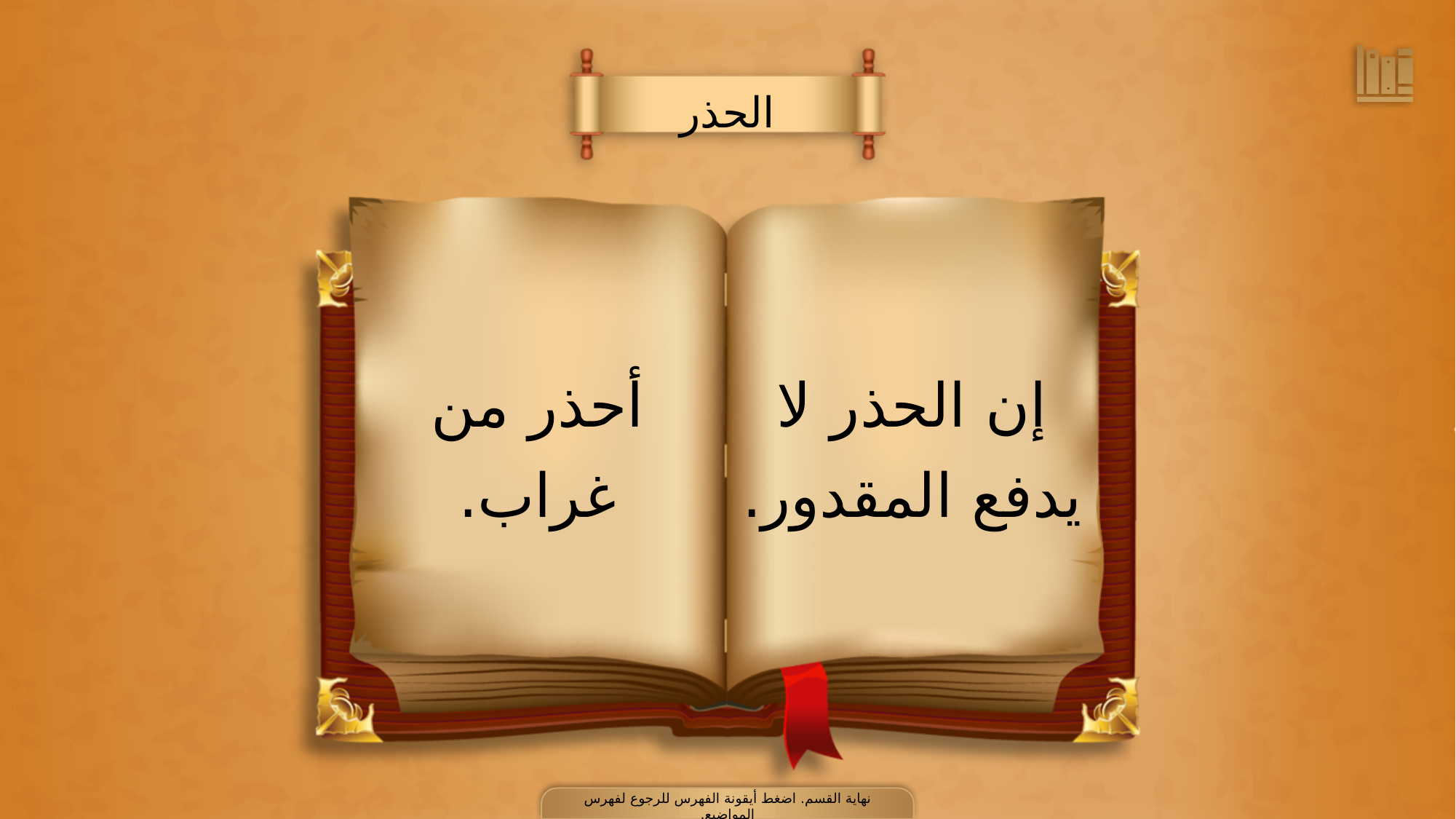

الحذر
إن الحذر لا
يدفع المقدور.
أحذر من
غراب.
نهاية القسم. اضغط أيقونة الفهرس للرجوع لفهرس المواضيع.